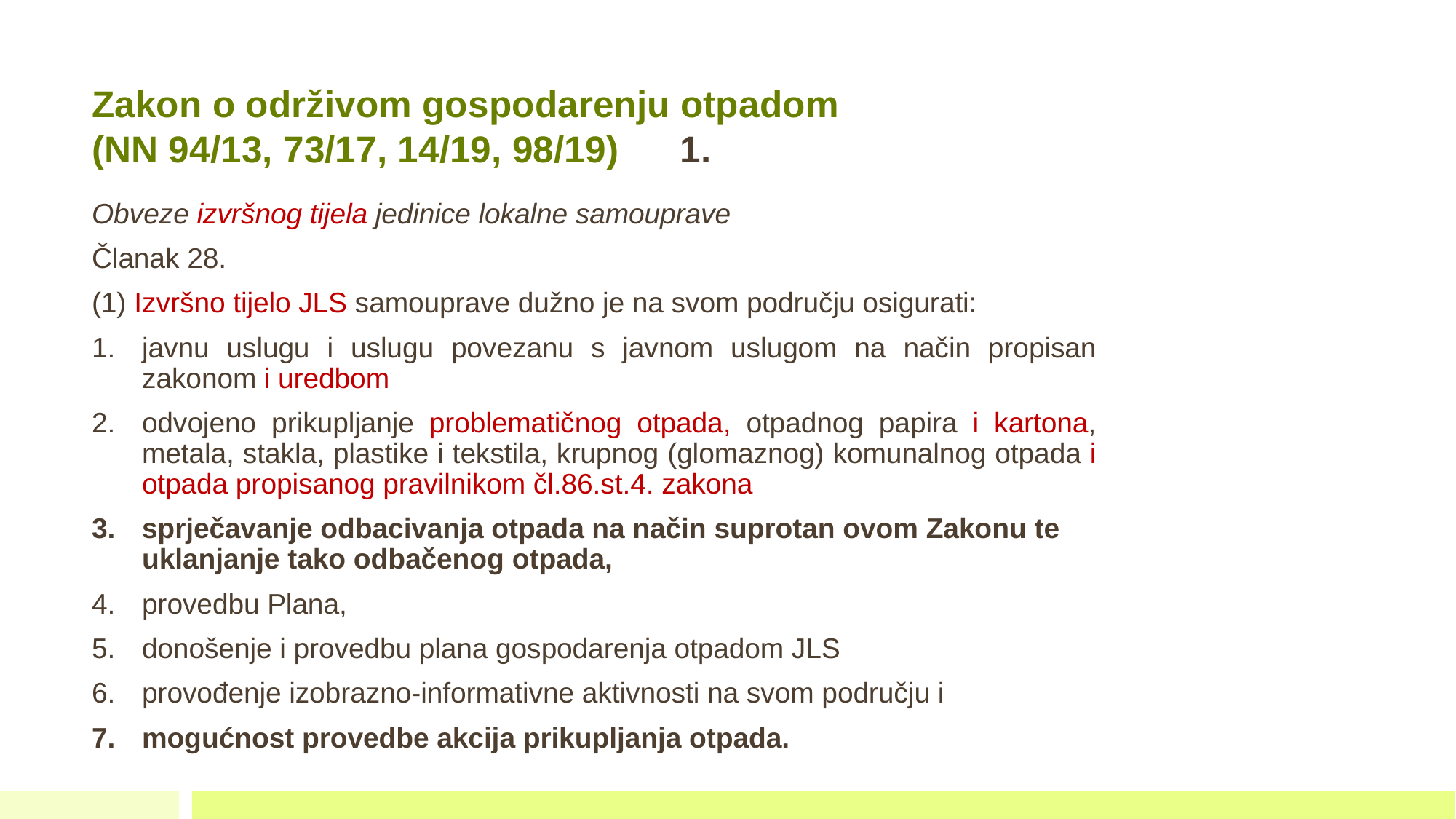

# Zakon o održivom gospodarenju otpadom (NN 94/13, 73/17, 14/19, 98/19)						1.
Obveze izvršnog tijela jedinice lokalne samouprave
Članak 28.
(1) Izvršno tijelo JLS samouprave dužno je na svom području osigurati:
javnu uslugu i uslugu povezanu s javnom uslugom na način propisan zakonom i uredbom
odvojeno prikupljanje problematičnog otpada, otpadnog papira i kartona, metala, stakla, plastike i tekstila, krupnog (glomaznog) komunalnog otpada i otpada propisanog pravilnikom čl.86.st.4. zakona
sprječavanje odbacivanja otpada na način suprotan ovom Zakonu te uklanjanje tako odbačenog otpada,
provedbu Plana,
donošenje i provedbu plana gospodarenja otpadom JLS
provođenje izobrazno-informativne aktivnosti na svom području i
mogućnost provedbe akcija prikupljanja otpada.